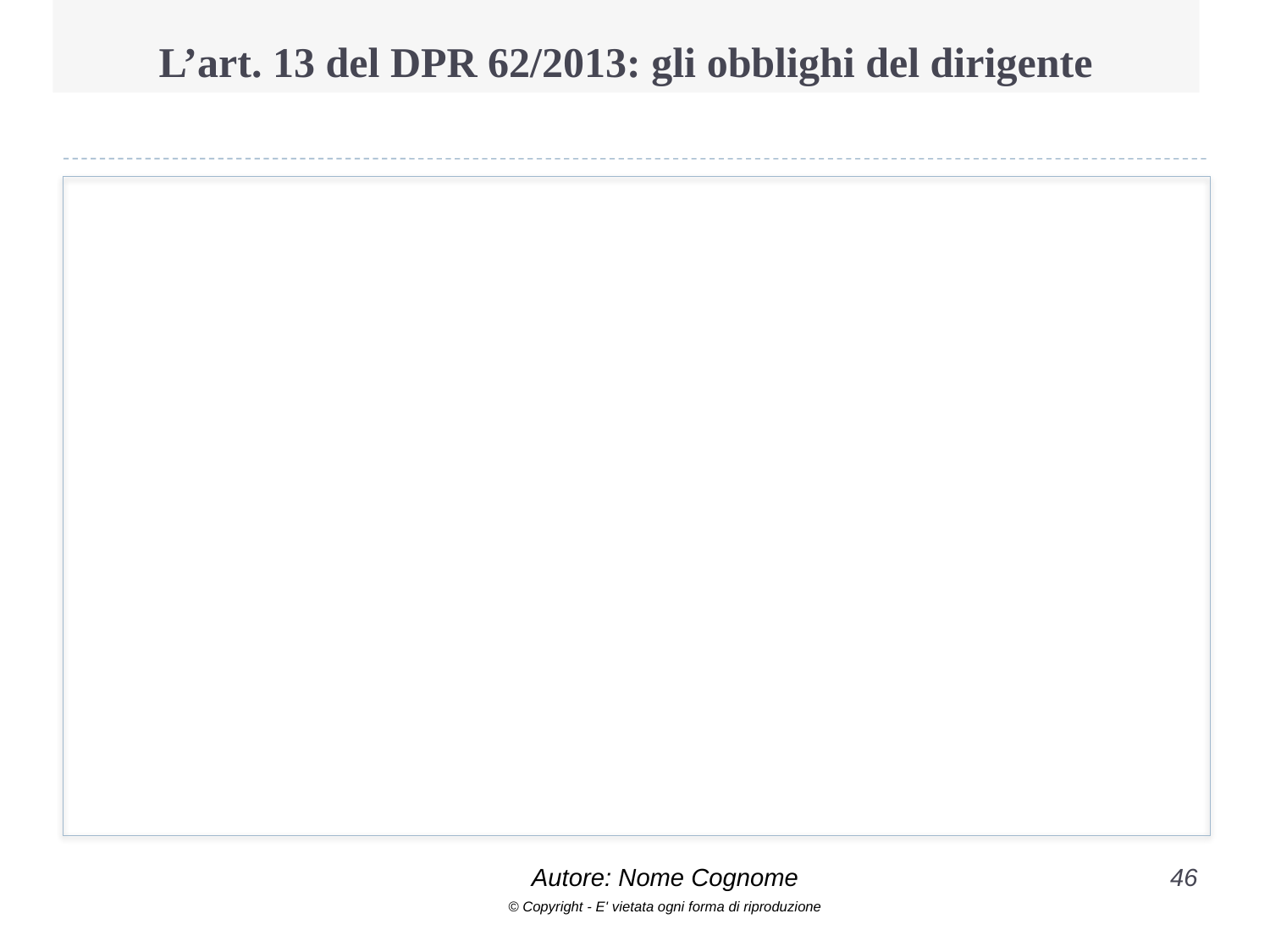

# L’art. 13 del DPR 62/2013: gli obblighi del dirigente